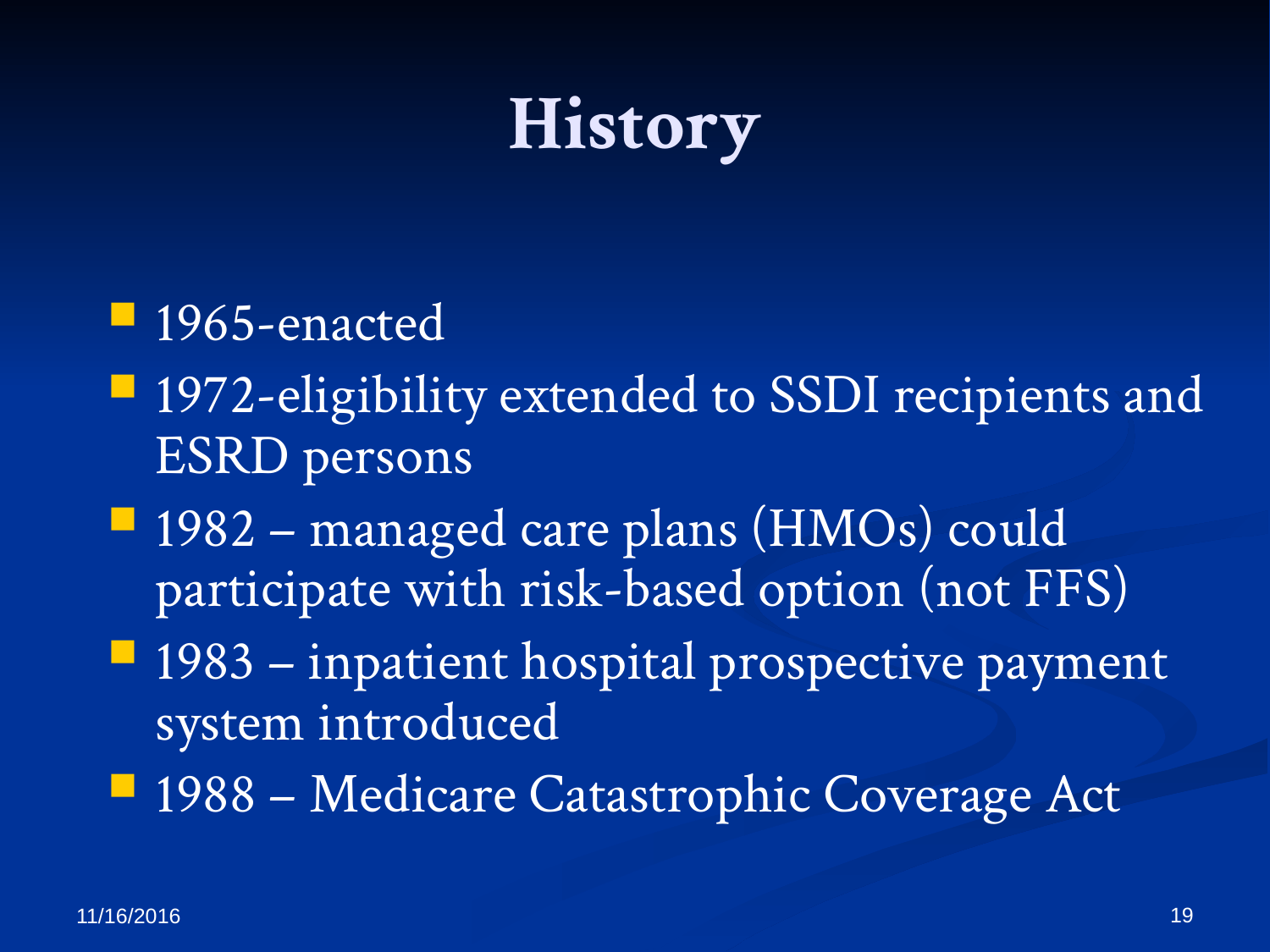

# History
1965-enacted
1972-eligibility extended to SSDI recipients and ESRD persons
1982 – managed care plans (HMOs) could participate with risk-based option (not FFS)
1983 – inpatient hospital prospective payment system introduced
1988 – Medicare Catastrophic Coverage Act
19
11/16/2016